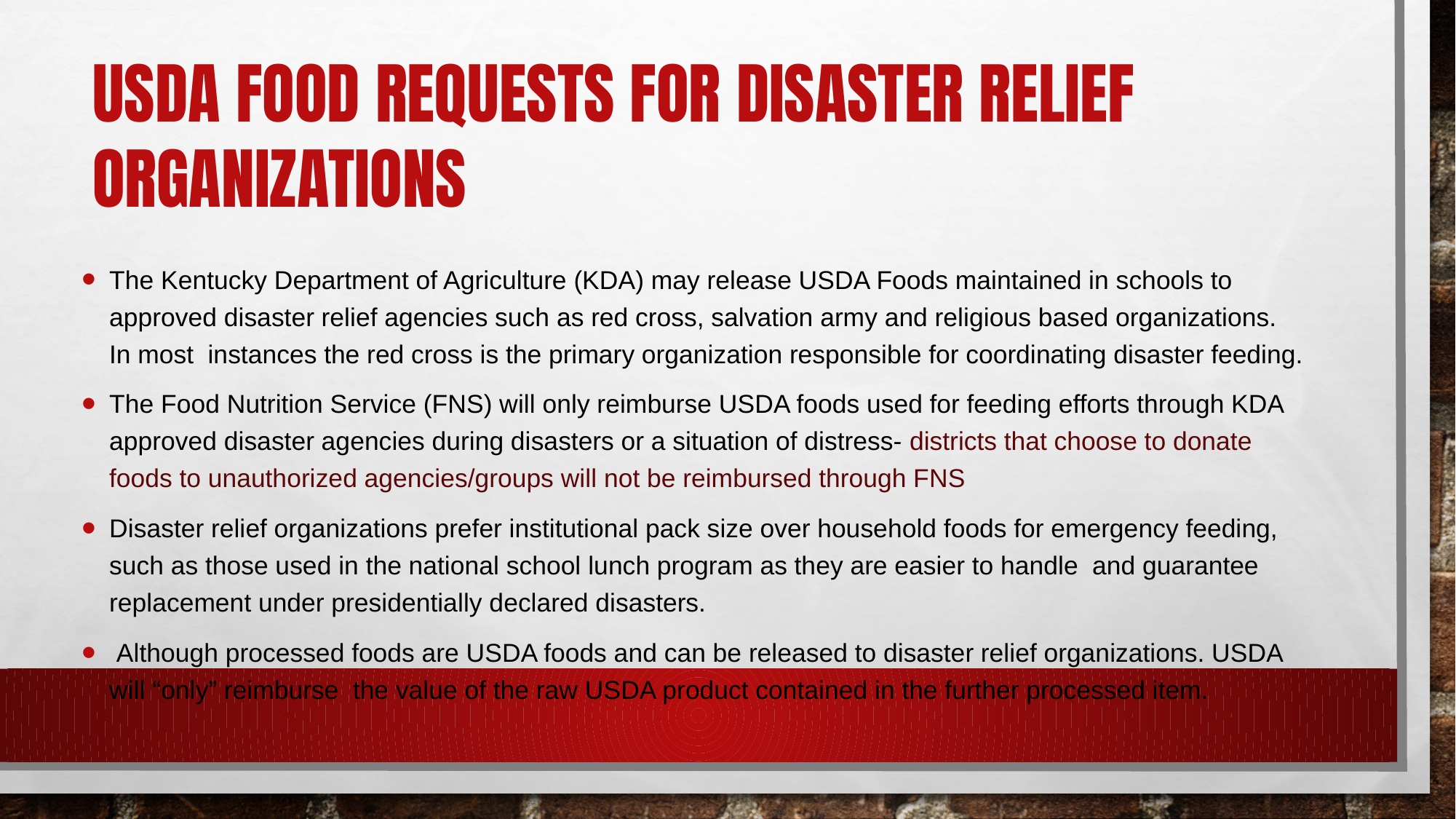

# USDA food requests for disaster relief organizations
The Kentucky Department of Agriculture (KDA) may release USDA Foods maintained in schools to approved disaster relief agencies such as red cross, salvation army and religious based organizations.  In most  instances the red cross is the primary organization responsible for coordinating disaster feeding.
The Food Nutrition Service (FNS) will only reimburse USDA foods used for feeding efforts through KDA approved disaster agencies during disasters or a situation of distress- districts that choose to donate foods to unauthorized agencies/groups will not be reimbursed through FNS
Disaster relief organizations prefer institutional pack size over household foods for emergency feeding, such as those used in the national school lunch program as they are easier to handle  and guarantee replacement under presidentially declared disasters.
 Although processed foods are USDA foods and can be released to disaster relief organizations. USDA will “only” reimburse  the value of the raw USDA product contained in the further processed item.